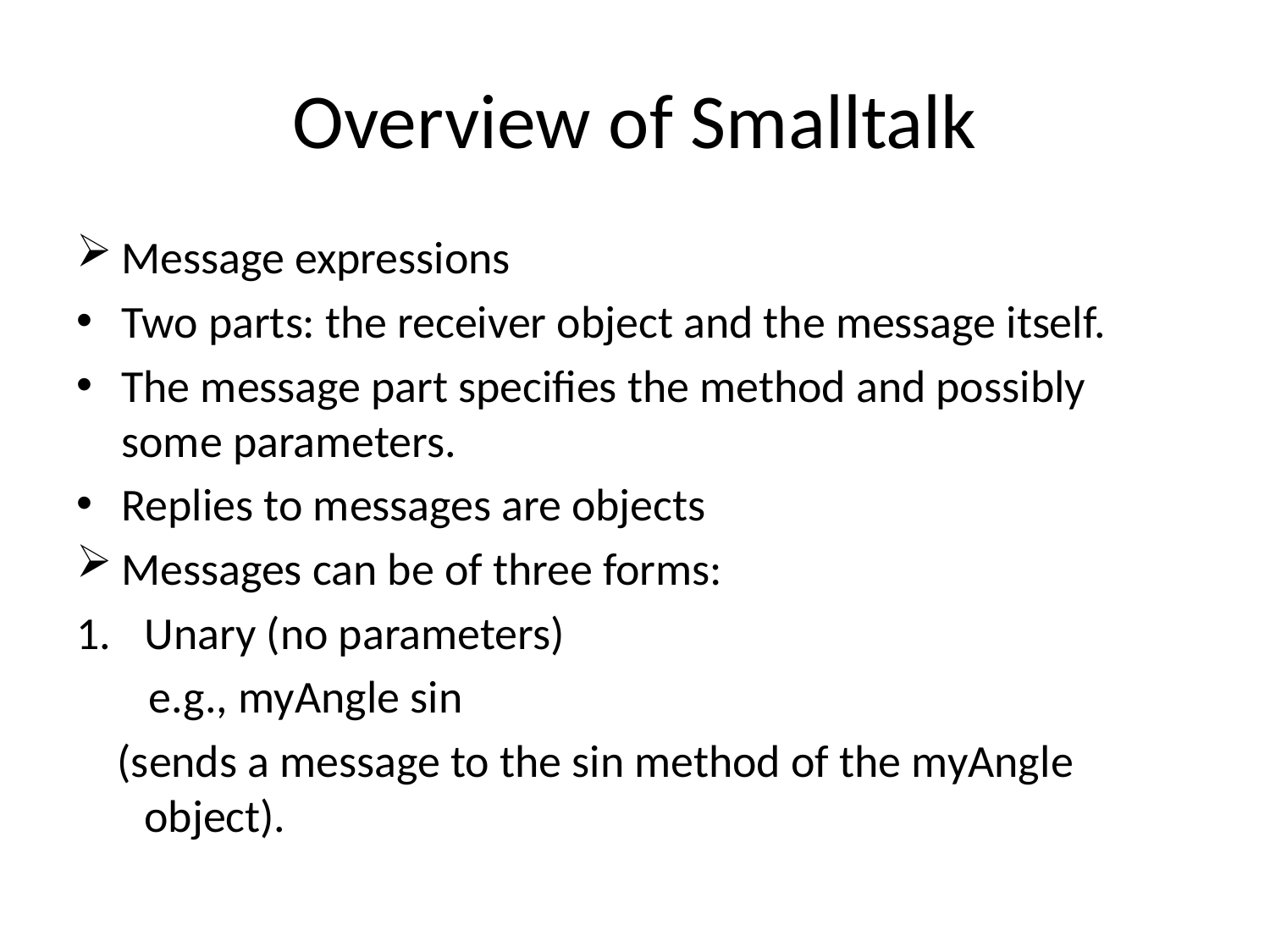

# Overview of Smalltalk
Message expressions
Two parts: the receiver object and the message itself.
The message part specifies the method and possibly some parameters.
Replies to messages are objects
Messages can be of three forms:
Unary (no parameters)
       e.g., myAngle sin
    (sends a message to the sin method of the myAngle object).